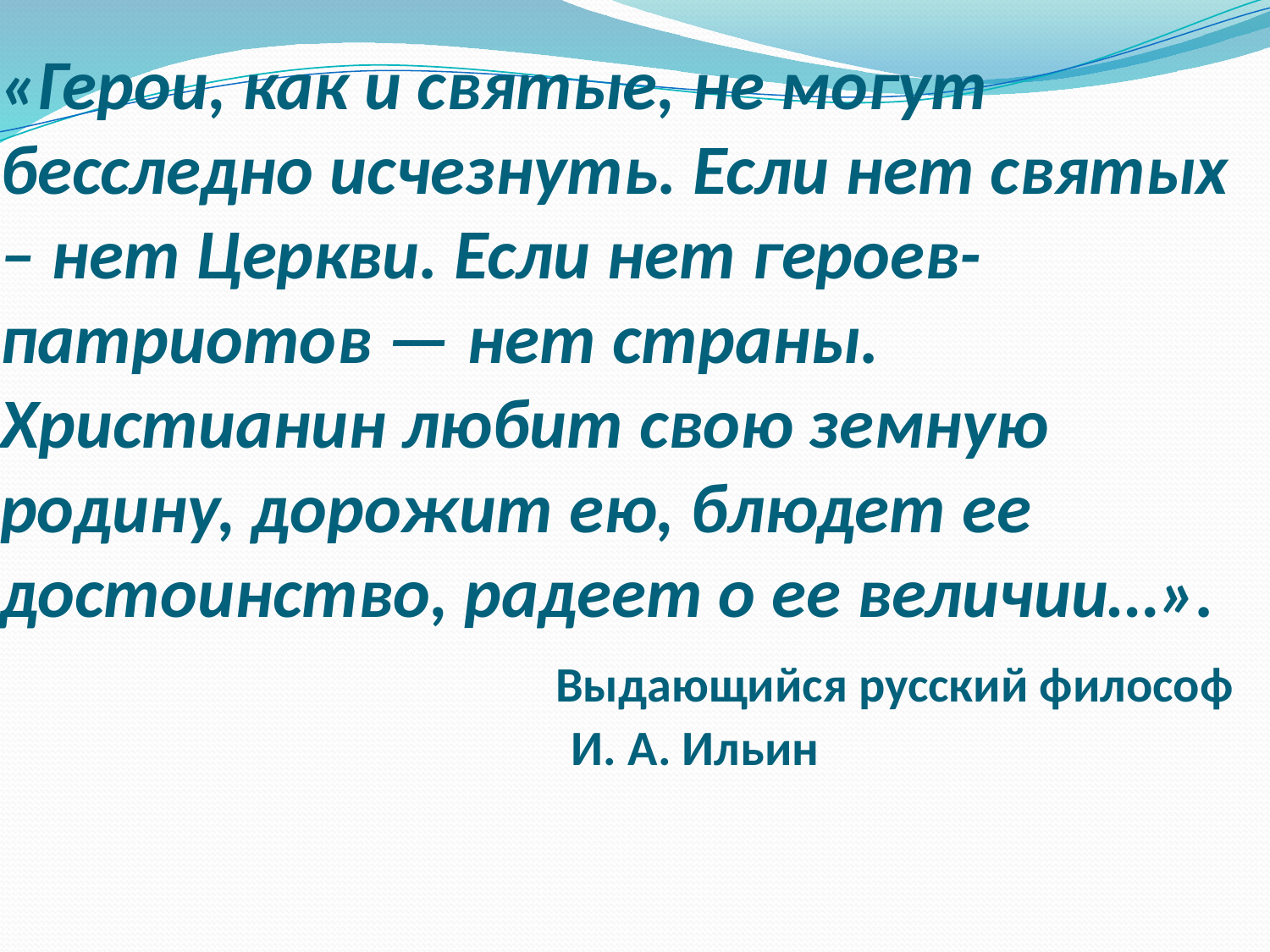

# «Герои, как и святые, не могут бесследно исчезнуть. Если нет святых – нет Церкви. Если нет героев-патриотов — нет страны. Христианин любит свою земную родину, дорожит ею, блюдет ее достоинство, радеет о ее величии…». Выдающийся русский философ И. А. Ильин